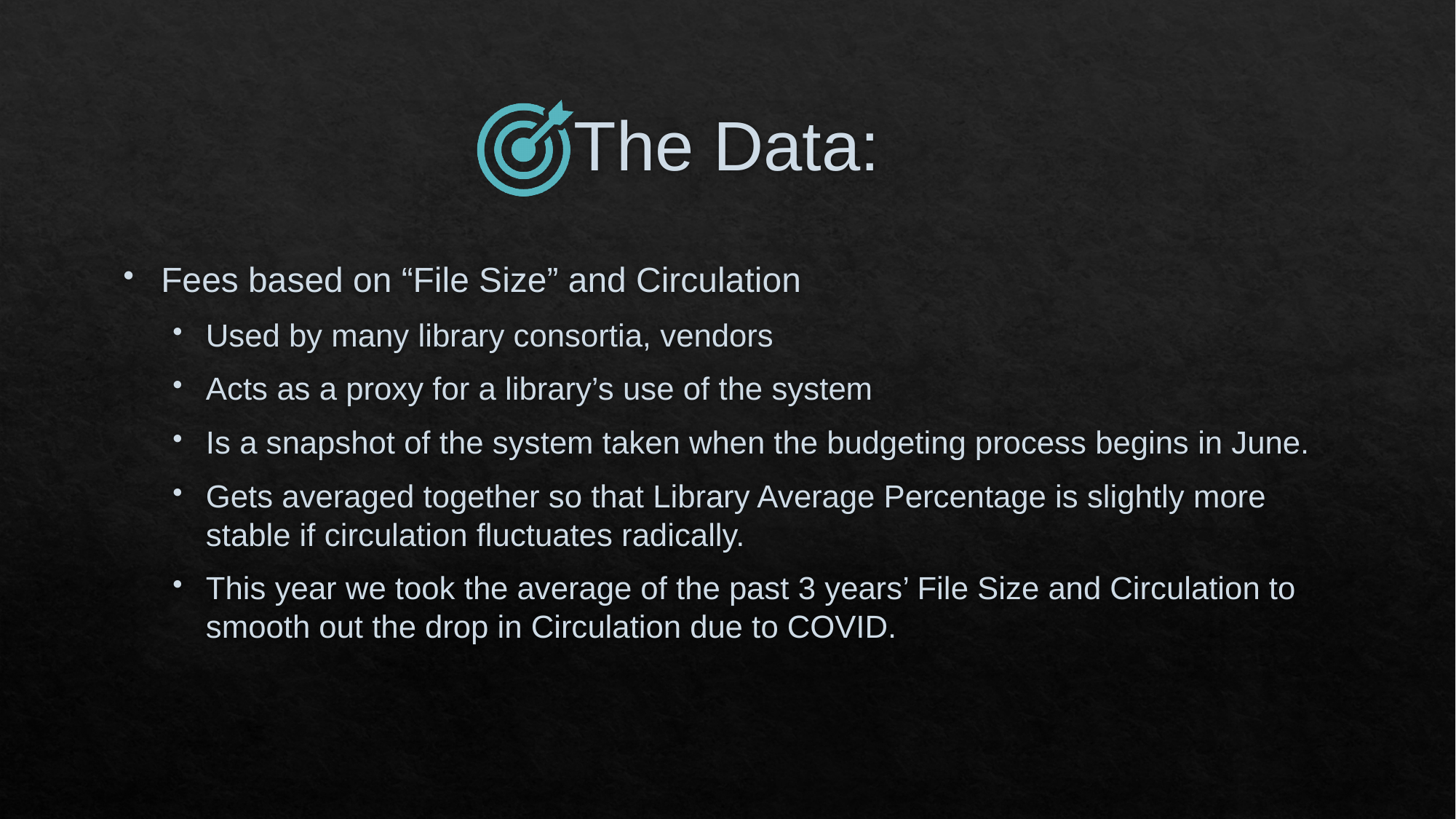

# The Data:

Fees based on “File Size” and Circulation
Used by many library consortia, vendors
Acts as a proxy for a library’s use of the system
Is a snapshot of the system taken when the budgeting process begins in June.
Gets averaged together so that Library Average Percentage is slightly more stable if circulation fluctuates radically.
This year we took the average of the past 3 years’ File Size and Circulation to smooth out the drop in Circulation due to COVID.